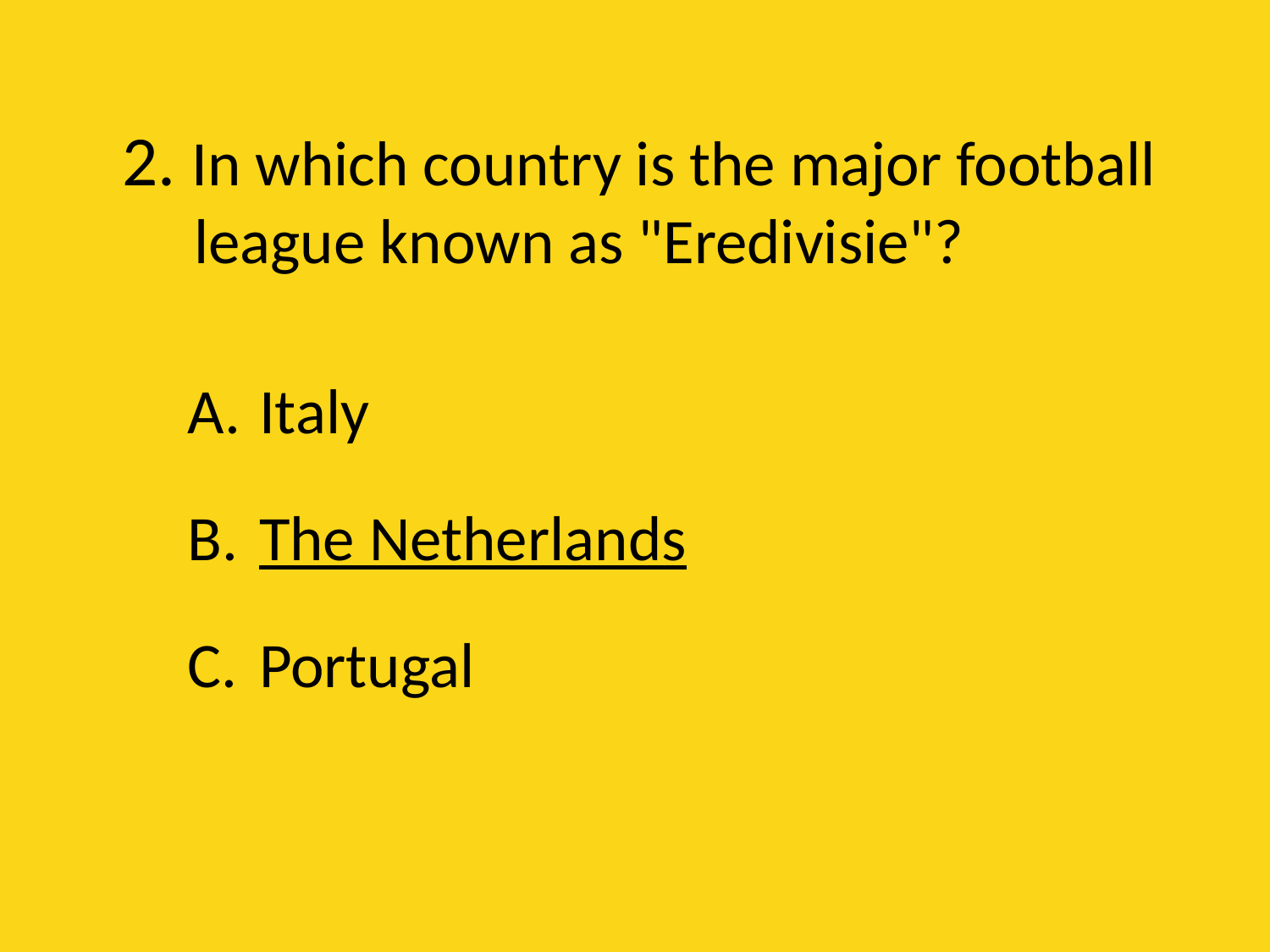

# 2. In which country is the major football league known as "Eredivisie"?
Italy
The Netherlands
Portugal